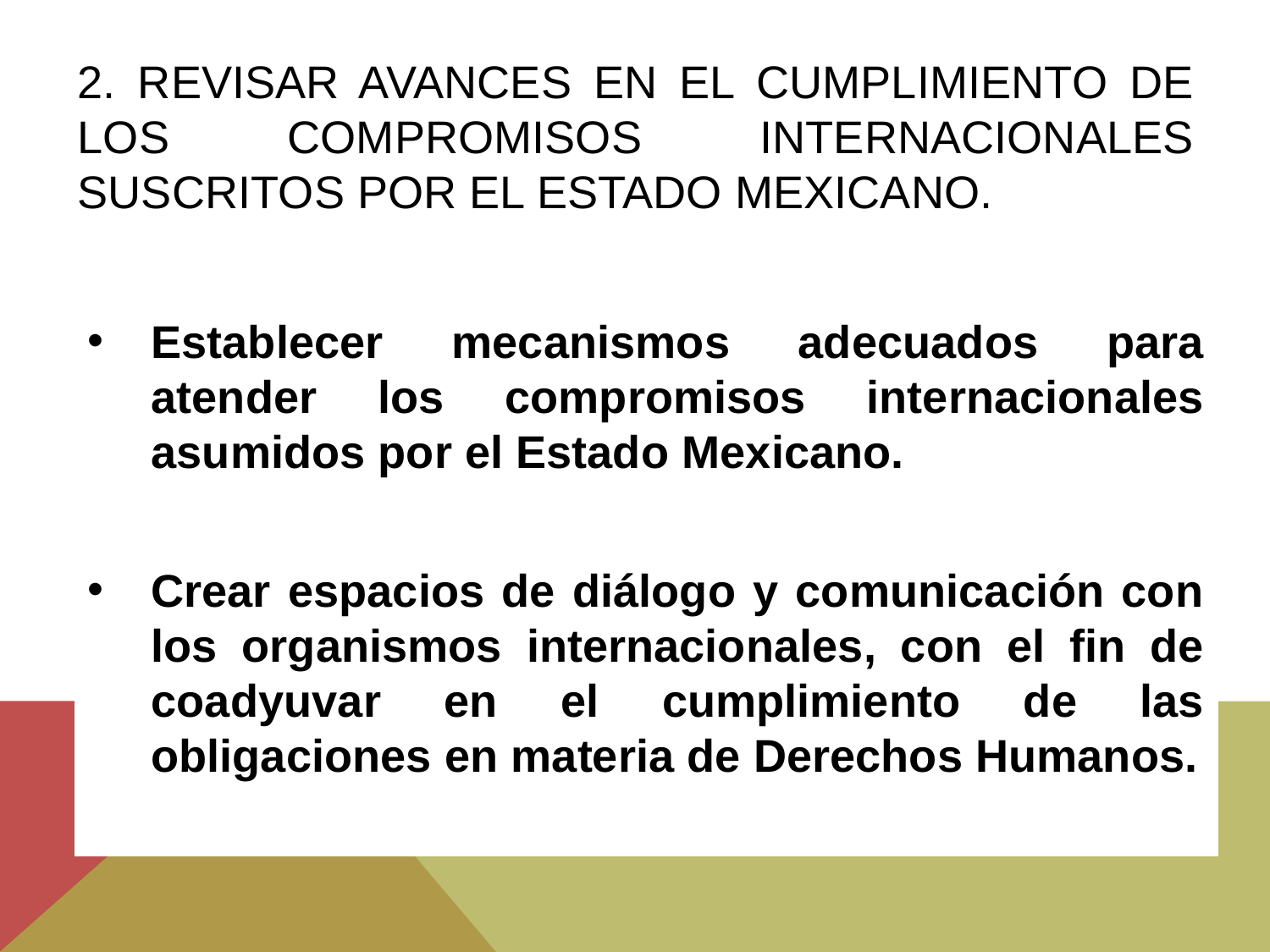

# 2. REVISAR AVANCES EN EL cumplimiento de los compromisos internacionales suscritos por el Estado mexicano.
Establecer mecanismos adecuados para atender los compromisos internacionales asumidos por el Estado Mexicano.

Crear espacios de diálogo y comunicación con los organismos internacionales, con el fin de coadyuvar en el cumplimiento de las obligaciones en materia de Derechos Humanos.